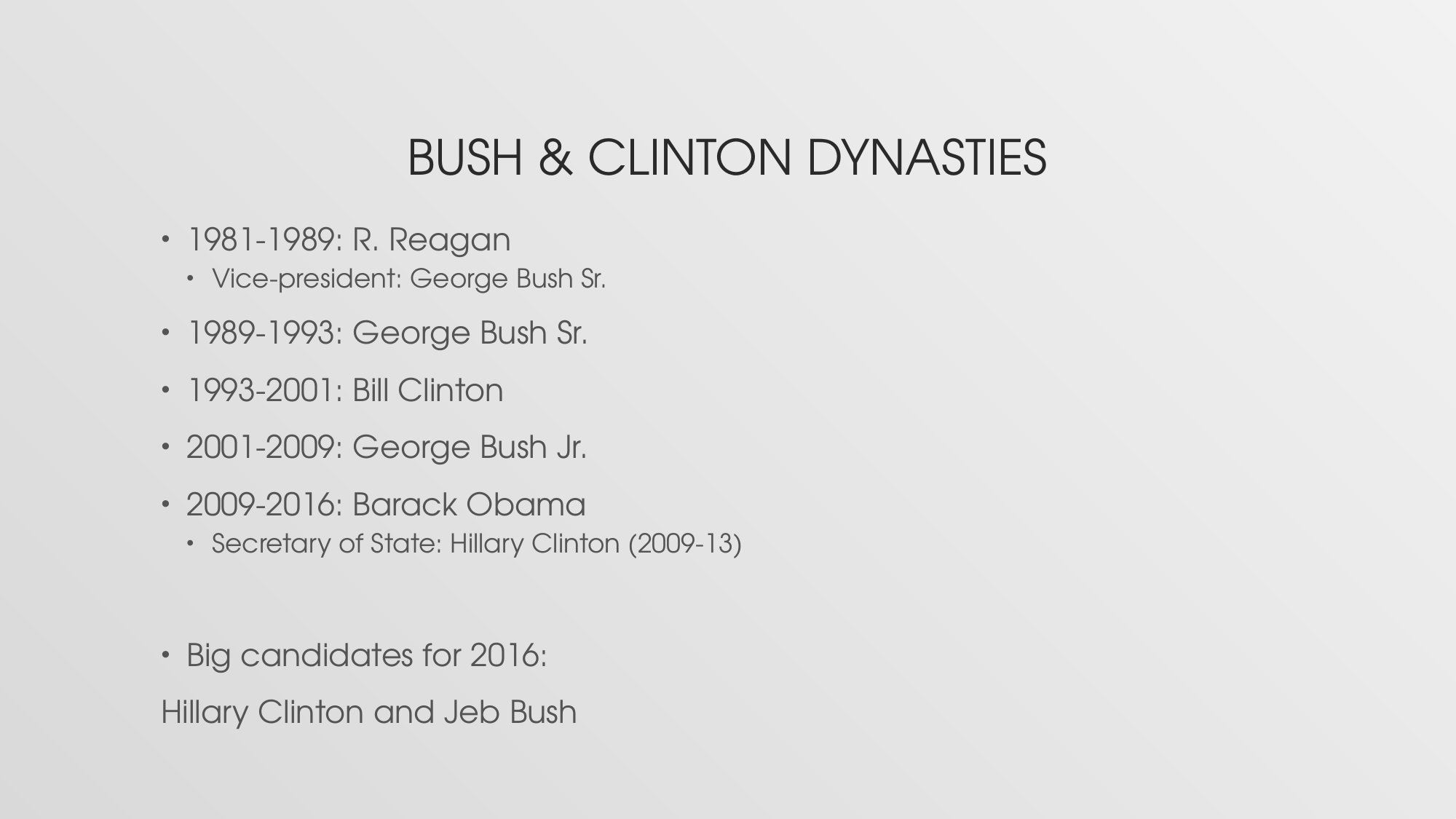

# Bush & Clinton dynasties
1981-1989: R. Reagan
Vice-president: George Bush Sr.
1989-1993: George Bush Sr.
1993-2001: Bill Clinton
2001-2009: George Bush Jr.
2009-2016: Barack Obama
Secretary of State: Hillary Clinton (2009-13)

Big candidates for 2016:
	Hillary Clinton and Jeb Bush